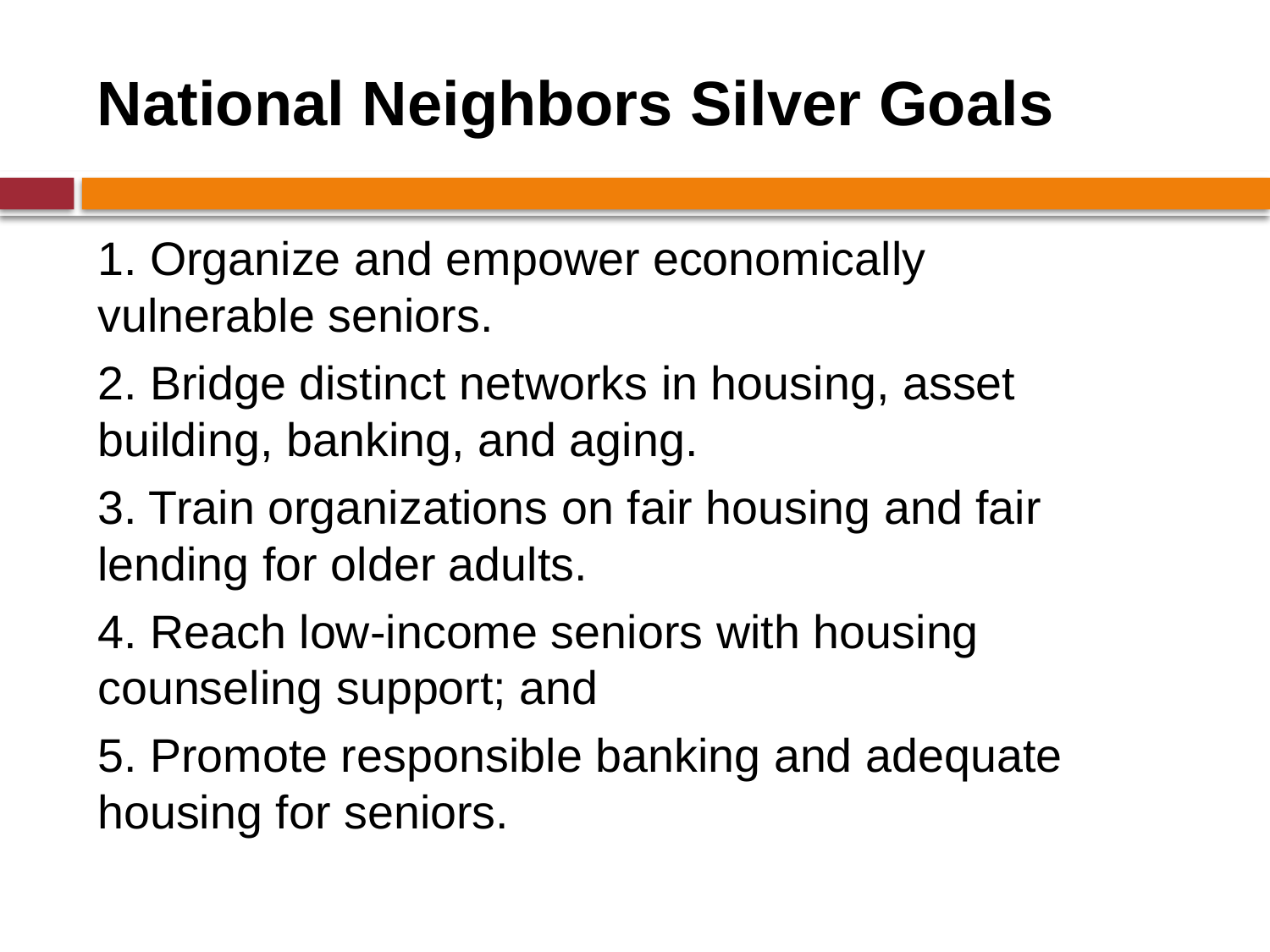

# National Neighbors Silver Goals
1. Organize and empower economically 	vulnerable seniors.
2. Bridge distinct networks in housing, asset 	building, banking, and aging.
3. Train organizations on fair housing and fair 	lending for older adults.
4. Reach low-income seniors with housing 	counseling support; and
5. Promote responsible banking and adequate 	housing for seniors.